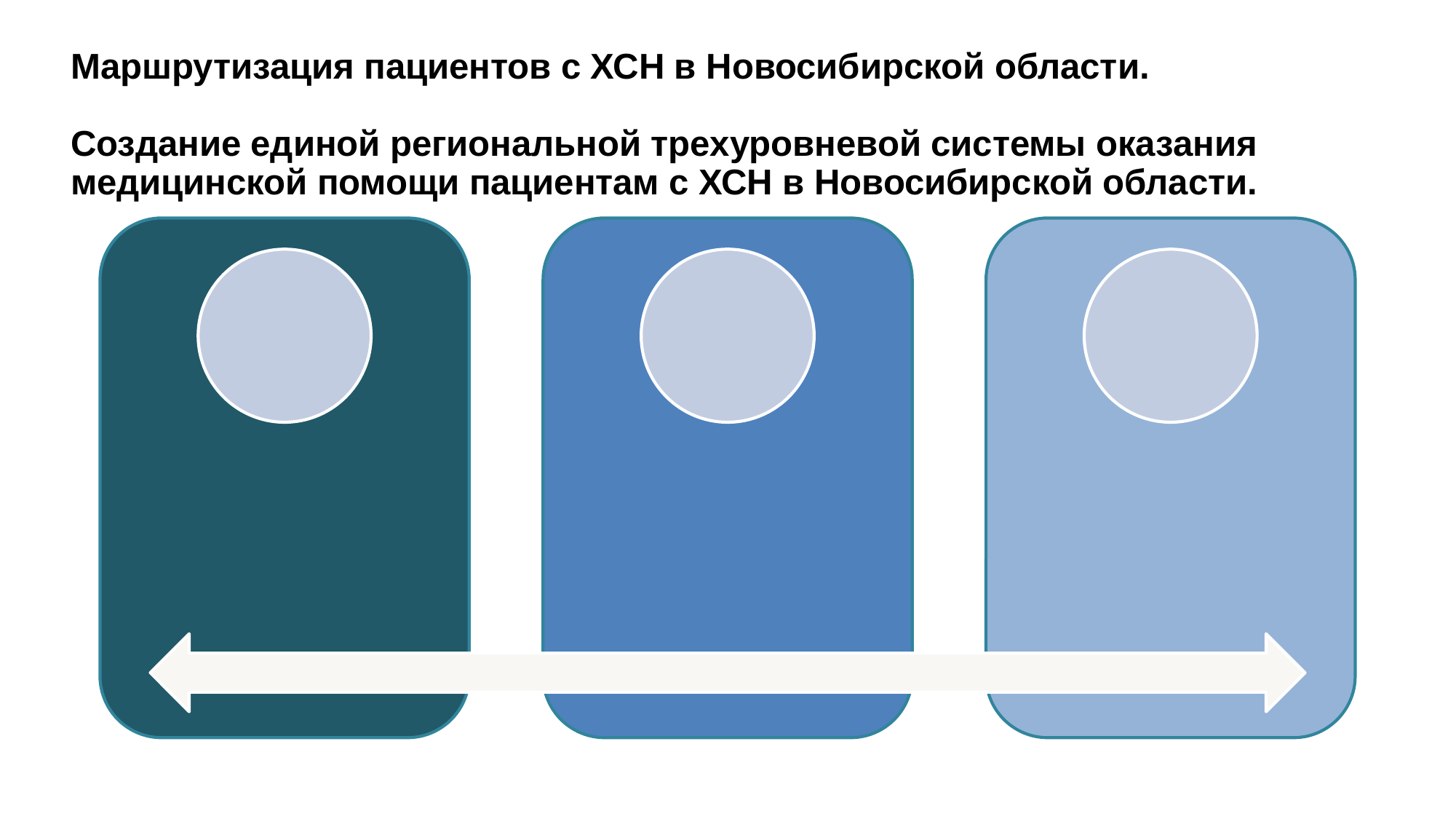

Маршрутизация пациентов с ХСН в Новосибирской области.

Создание единой региональной трехуровневой системы оказания медицинской помощи пациентам с ХСН в Новосибирской области.
о